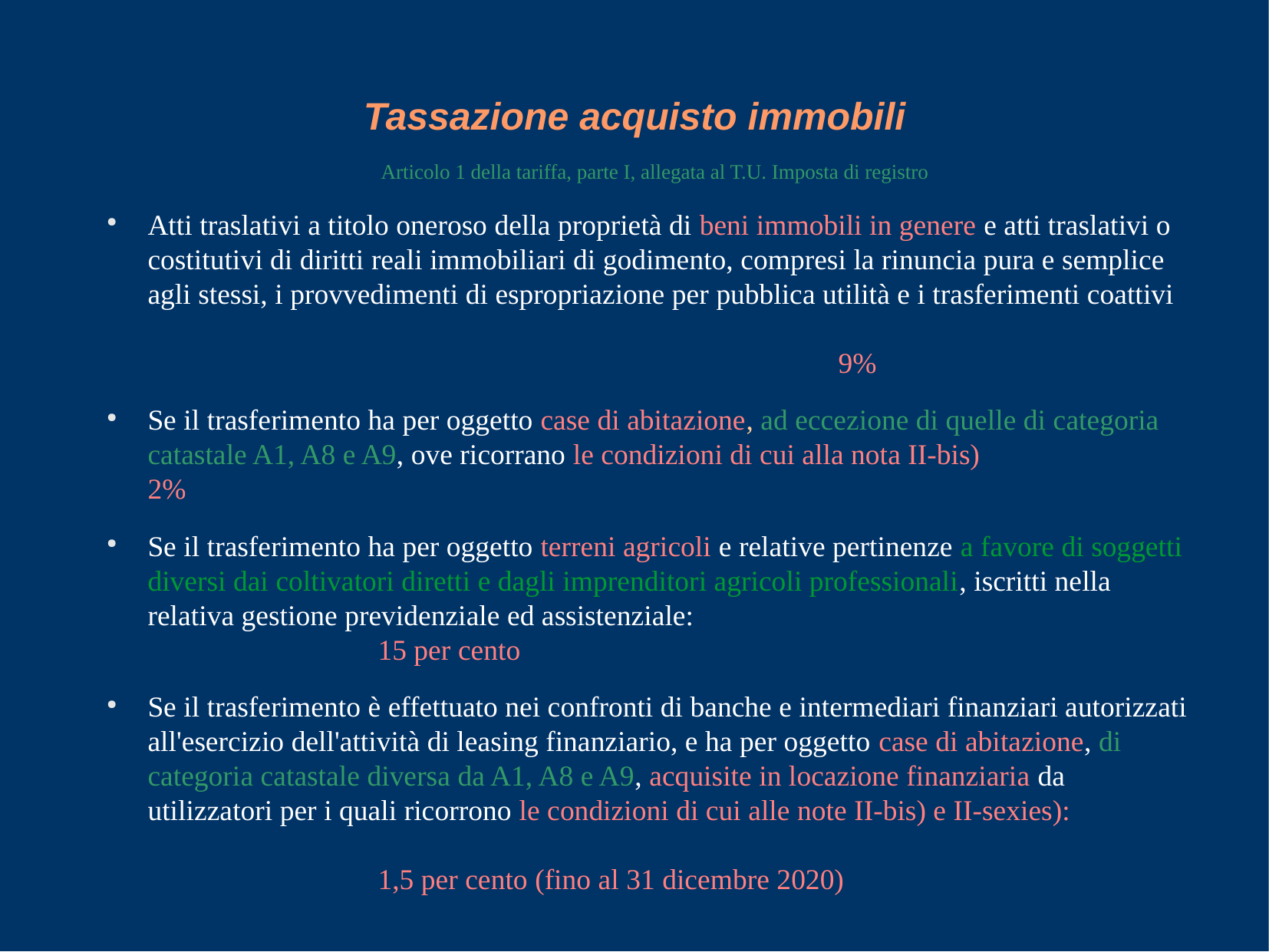

Tassazione acquisto immobili
 Articolo 1 della tariffa, parte I, allegata al T.U. Imposta di registro
Atti traslativi a titolo oneroso della proprietà di beni immobili in genere e atti traslativi o costitutivi di diritti reali immobiliari di godimento, compresi la rinuncia pura e semplice agli stessi, i provvedimenti di espropriazione per pubblica utilità e i trasferimenti coattivi 																9%
Se il trasferimento ha per oggetto case di abitazione, ad eccezione di quelle di categoria catastale A1, A8 e A9, ove ricorrano le condizioni di cui alla nota II-bis) 		2%
Se il trasferimento ha per oggetto terreni agricoli e relative pertinenze a favore di soggetti diversi dai coltivatori diretti e dagli imprenditori agricoli professionali, iscritti nella relativa gestione previdenziale ed assistenziale:							15 per cento
Se il trasferimento è effettuato nei confronti di banche e intermediari finanziari autorizzati all'esercizio dell'attività di leasing finanziario, e ha per oggetto case di abitazione, di categoria catastale diversa da A1, A8 e A9, acquisite in locazione finanziaria da utilizzatori per i quali ricorrono le condizioni di cui alle note II-bis) e II-sexies): 												1,5 per cento (fino al 31 dicembre 2020)